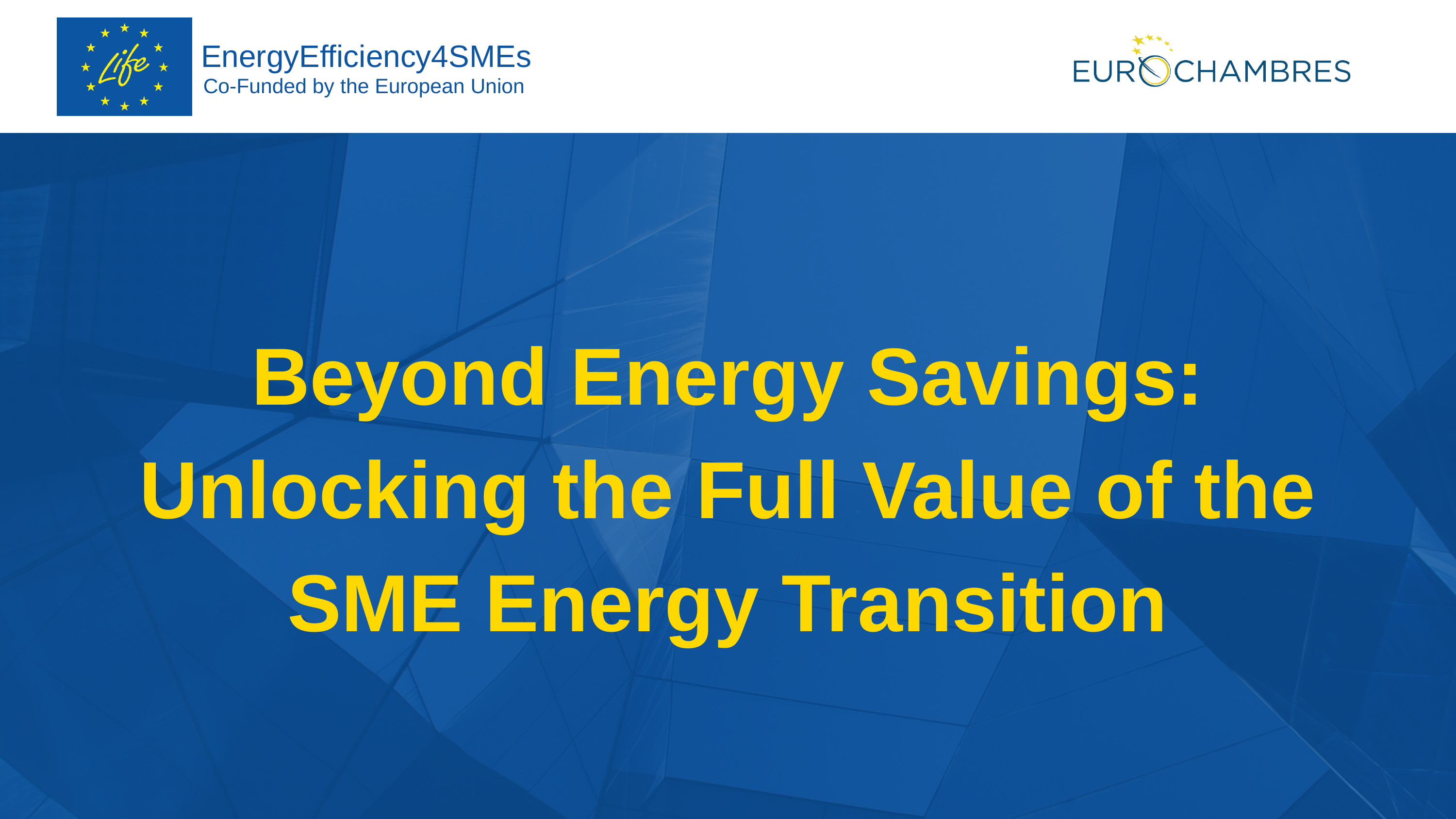

EnergyEfficiency4SMEs
Co-Funded by the European Union

Beyond Energy Savings: Unlocking the Full Value of the SME Energy Transition